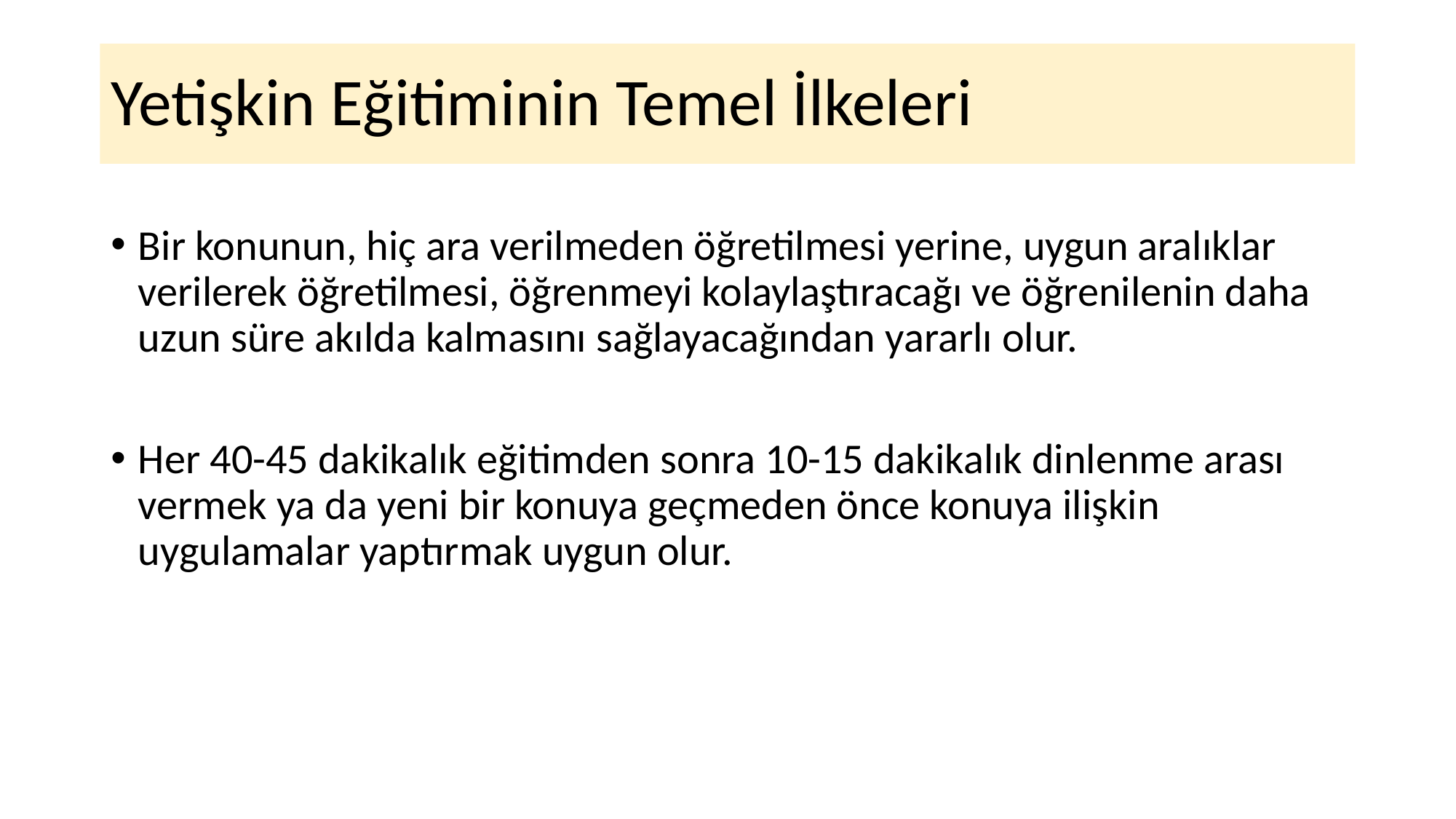

# Yetişkin Eğitiminin Temel İlkeleri
Bir konunun, hiç ara verilmeden öğretilmesi yerine, uygun aralıklar verilerek öğretilmesi, öğrenmeyi kolaylaştıracağı ve öğrenilenin daha uzun süre akılda kalmasını sağlayacağından yararlı olur.

Her 40-45 dakikalık eğitimden sonra 10-15 dakikalık dinlenme arası vermek ya da yeni bir konuya geçmeden önce konuya ilişkin uygulamalar yaptırmak uygun olur.